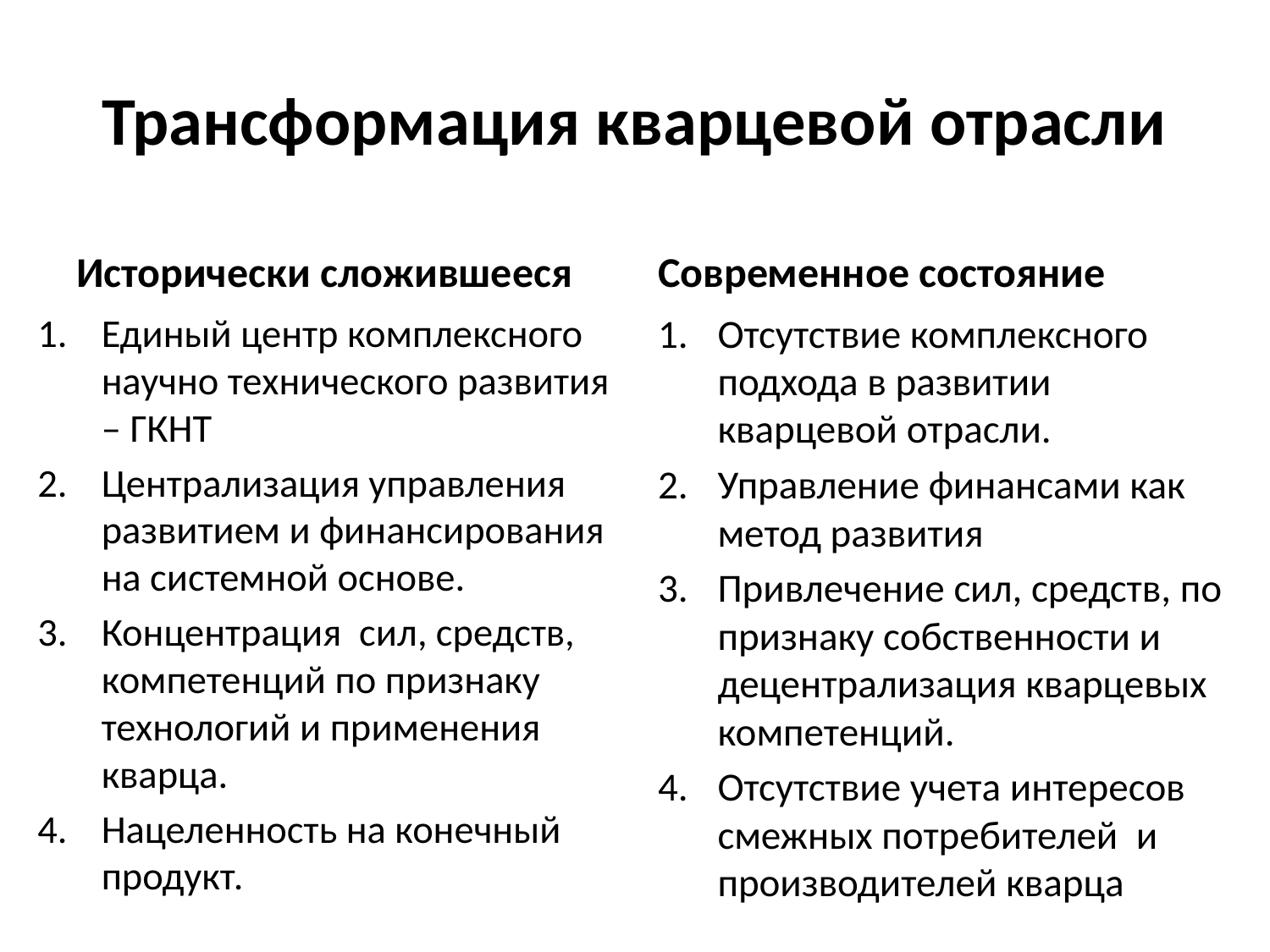

# Трансформация кварцевой отрасли
Исторически сложившееся
Современное состояние
Единый центр комплексного научно технического развития – ГКНТ
Централизация управления развитием и финансирования на системной основе.
Концентрация  сил, средств, компетенций по признаку технологий и применения кварца.
Нацеленность на конечный продукт.

Отсутствие комплексного подхода в развитии кварцевой отрасли.
Управление финансами как метод развития
Привлечение сил, средств, по признаку собственности и децентрализация кварцевых  компетенций.
Отсутствие учета интересов смежных потребителей  и производителей кварца